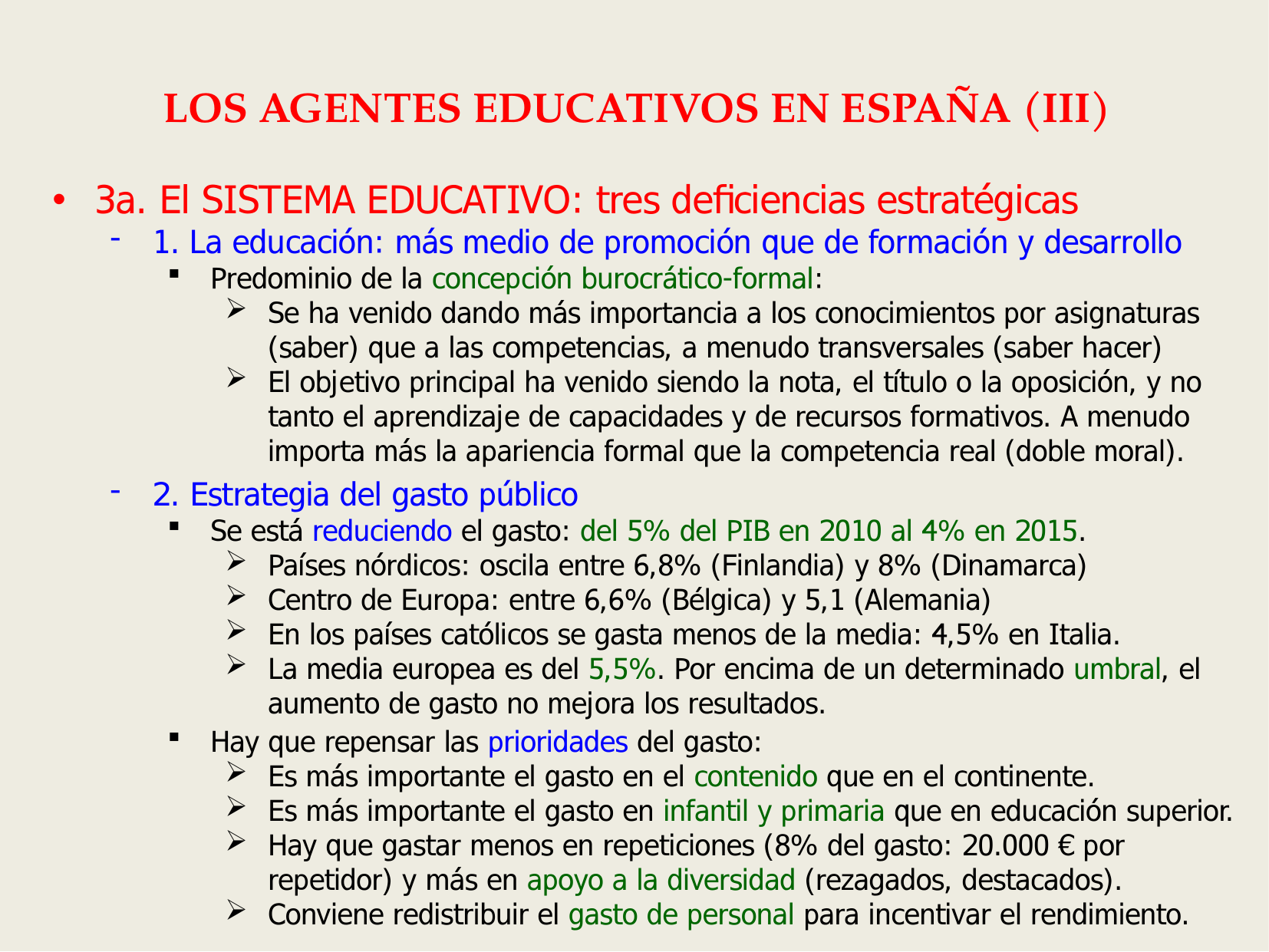

LOS AGENTES EDUCATIVOS EN ESPAÑA (III)
3a. El SISTEMA EDUCATIVO: tres deficiencias estratégicas
1. La educación: más medio de promoción que de formación y desarrollo
Predominio de la concepción burocrático-formal:
Se ha venido dando más importancia a los conocimientos por asignaturas (saber) que a las competencias, a menudo transversales (saber hacer)
El objetivo principal ha venido siendo la nota, el título o la oposición, y no tanto el aprendizaje de capacidades y de recursos formativos. A menudo importa más la apariencia formal que la competencia real (doble moral).
2. Estrategia del gasto público
Se está reduciendo el gasto: del 5% del PIB en 2010 al 4% en 2015.
Países nórdicos: oscila entre 6,8% (Finlandia) y 8% (Dinamarca)
Centro de Europa: entre 6,6% (Bélgica) y 5,1 (Alemania)
En los países católicos se gasta menos de la media: 4,5% en Italia.
La media europea es del 5,5%. Por encima de un determinado umbral, el aumento de gasto no mejora los resultados.
Hay que repensar las prioridades del gasto:
Es más importante el gasto en el contenido que en el continente.
Es más importante el gasto en infantil y primaria que en educación superior.
Hay que gastar menos en repeticiones (8% del gasto: 20.000 € por repetidor) y más en apoyo a la diversidad (rezagados, destacados).
Conviene redistribuir el gasto de personal para incentivar el rendimiento.